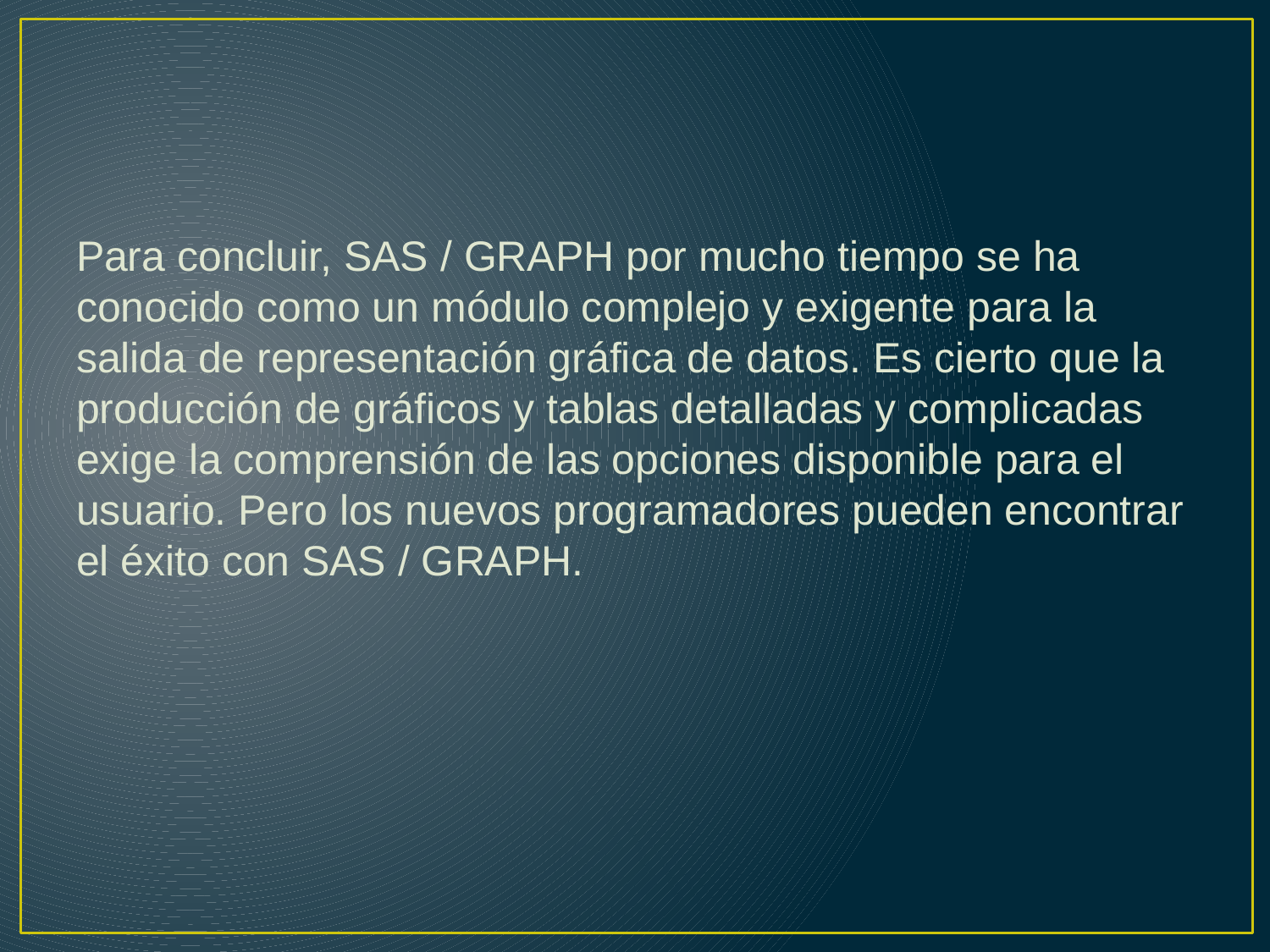

#
Para concluir, SAS / GRAPH por mucho tiempo se ha conocido como un módulo complejo y exigente para la salida de representación gráfica de datos. Es cierto que la producción de gráficos y tablas detalladas y complicadas exige la comprensión de las opciones disponible para el usuario. Pero los nuevos programadores pueden encontrar el éxito con SAS / GRAPH.